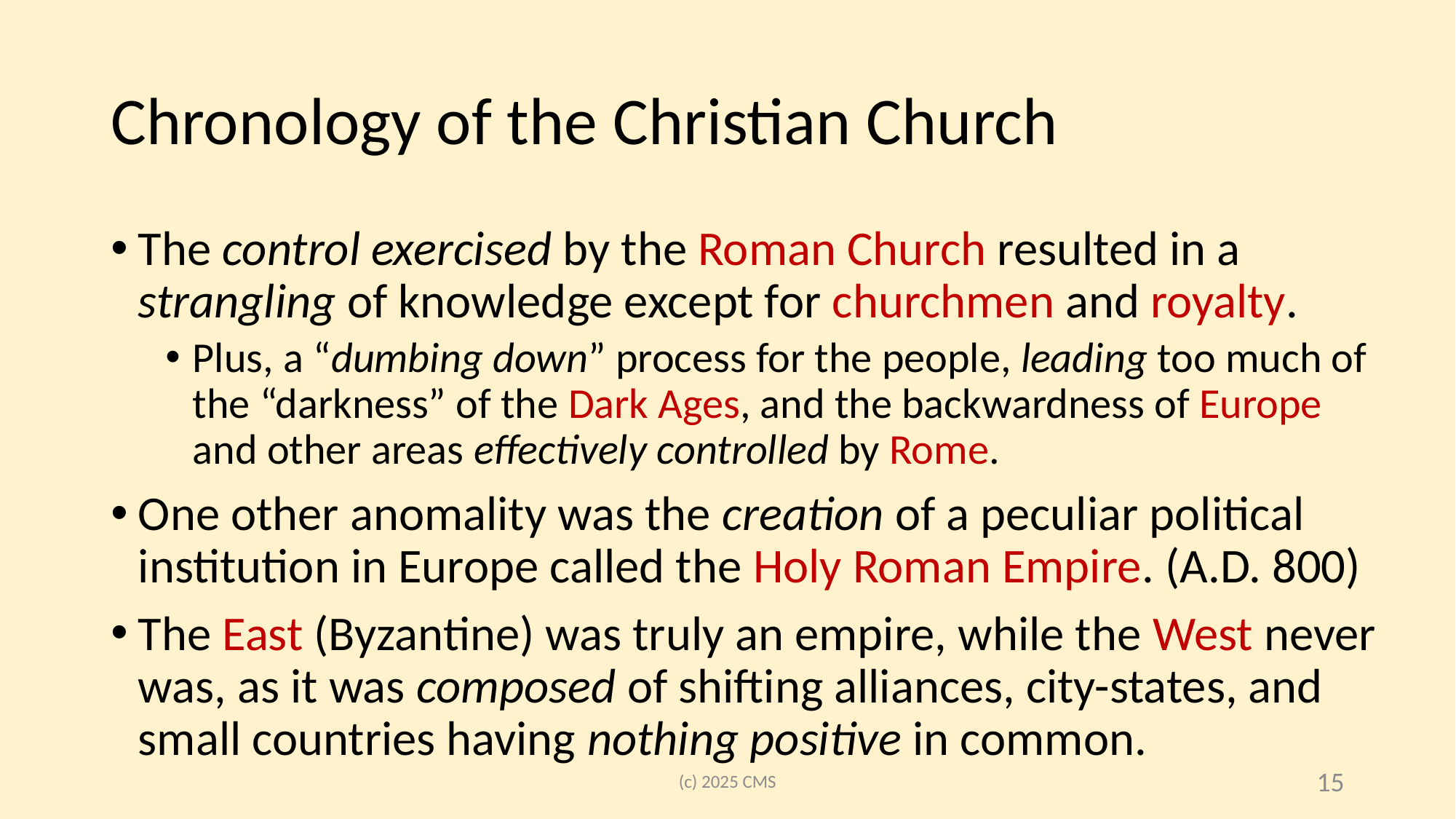

# Chronology of the Christian Church
The control exercised by the Roman Church resulted in a strangling of knowledge except for churchmen and royalty.
Plus, a “dumbing down” process for the people, leading too much of the “darkness” of the Dark Ages, and the backwardness of Europe and other areas effectively controlled by Rome.
One other anomality was the creation of a peculiar political institution in Europe called the Holy Roman Empire. (A.D. 800)
The East (Byzantine) was truly an empire, while the West never was, as it was composed of shifting alliances, city-states, and small countries having nothing positive in common.
(c) 2025 CMS
15